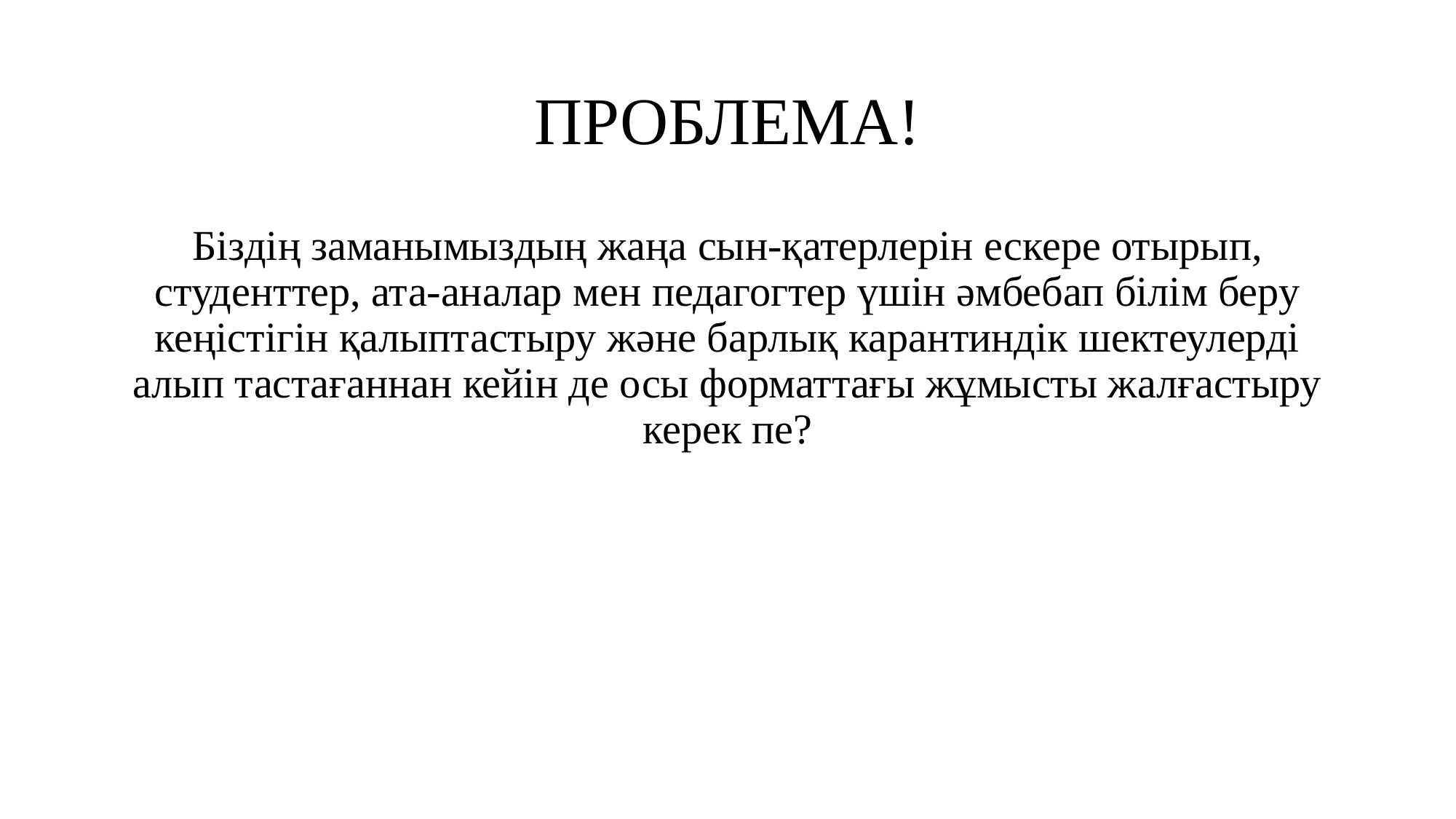

# ПРОБЛЕМА!
Біздің заманымыздың жаңа сын-қатерлерін ескере отырып, студенттер, ата-аналар мен педагогтер үшін әмбебап білім беру кеңістігін қалыптастыру және барлық карантиндік шектеулерді алып тастағаннан кейін де осы форматтағы жұмысты жалғастыру керек пе?